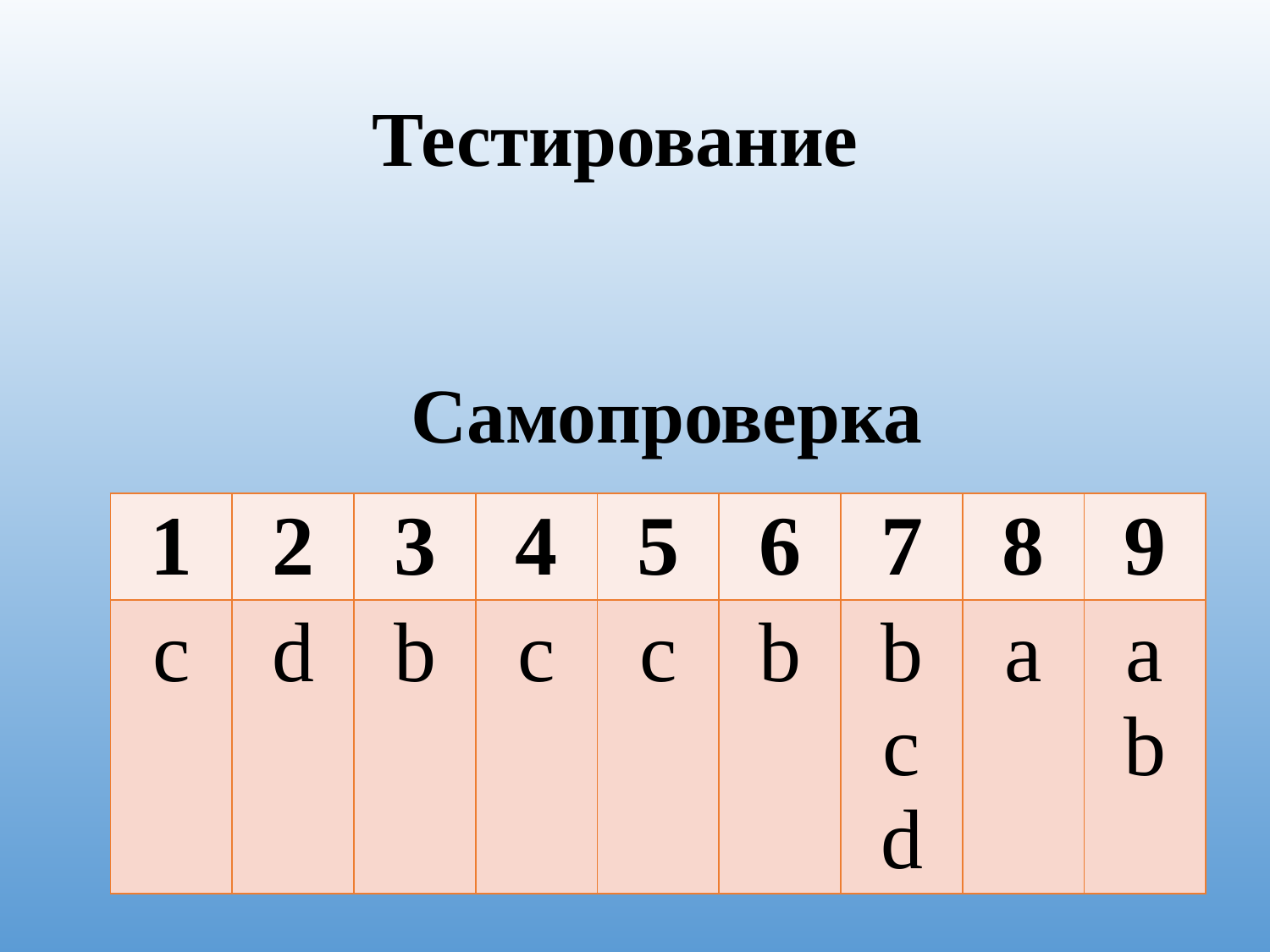

Тестирование
# Самопроверка
| 1 | 2 | 3 | 4 | 5 | 6 | 7 | 8 | 9 |
| --- | --- | --- | --- | --- | --- | --- | --- | --- |
| c | d | b | c | c | b | b c d | a | a b |